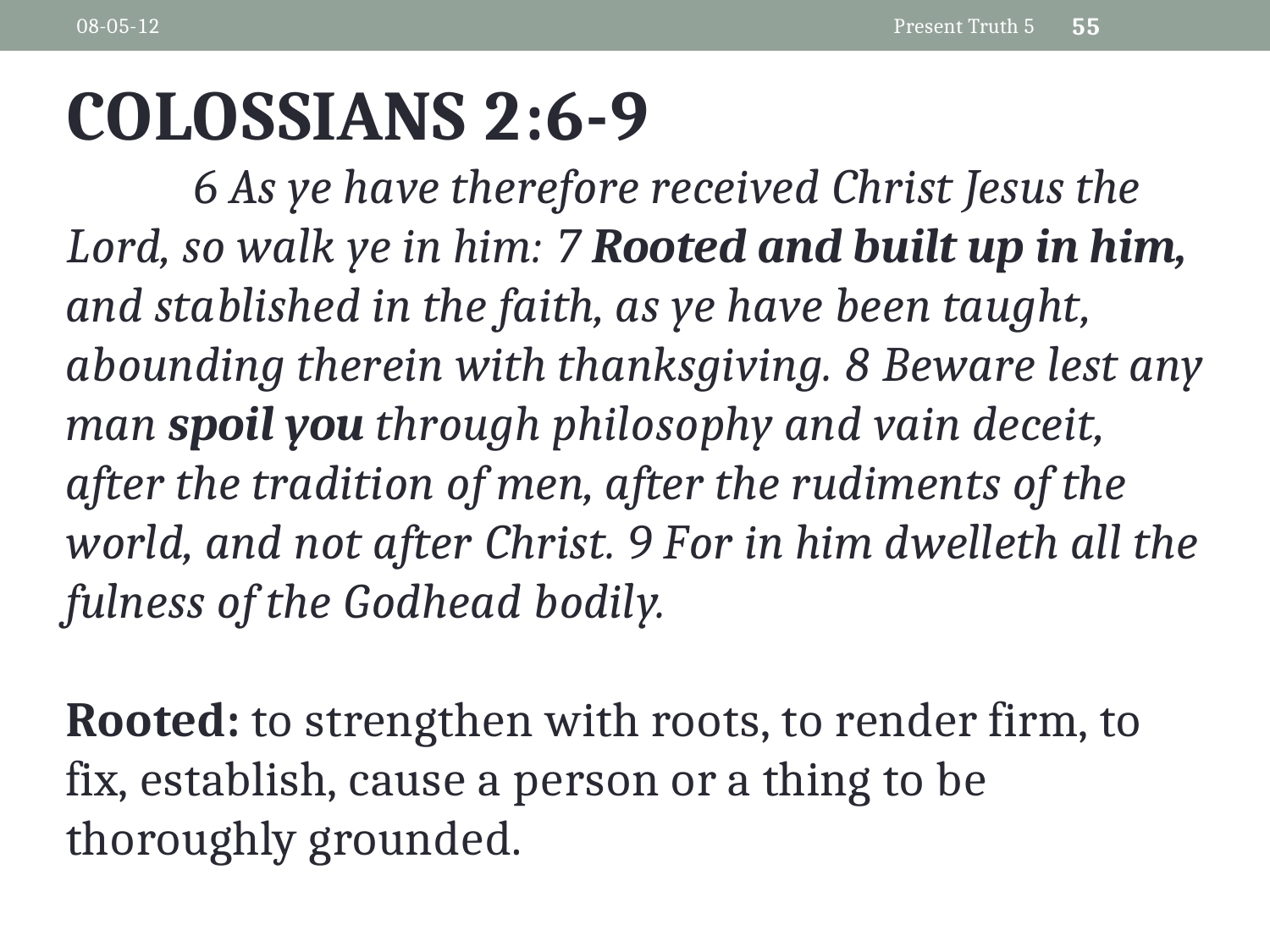

08-05-12
Present Truth 5
55
COLOSSIANS 2:6-9
	6 As ye have therefore received Christ Jesus the Lord, so walk ye in him: 7 Rooted and built up in him, and stablished in the faith, as ye have been taught, abounding therein with thanksgiving. 8 Beware lest any man spoil you through philosophy and vain deceit, after the tradition of men, after the rudiments of the world, and not after Christ. 9 For in him dwelleth all the fulness of the Godhead bodily.

Rooted: to strengthen with roots, to render firm, to fix, establish, cause a person or a thing to be thoroughly grounded.